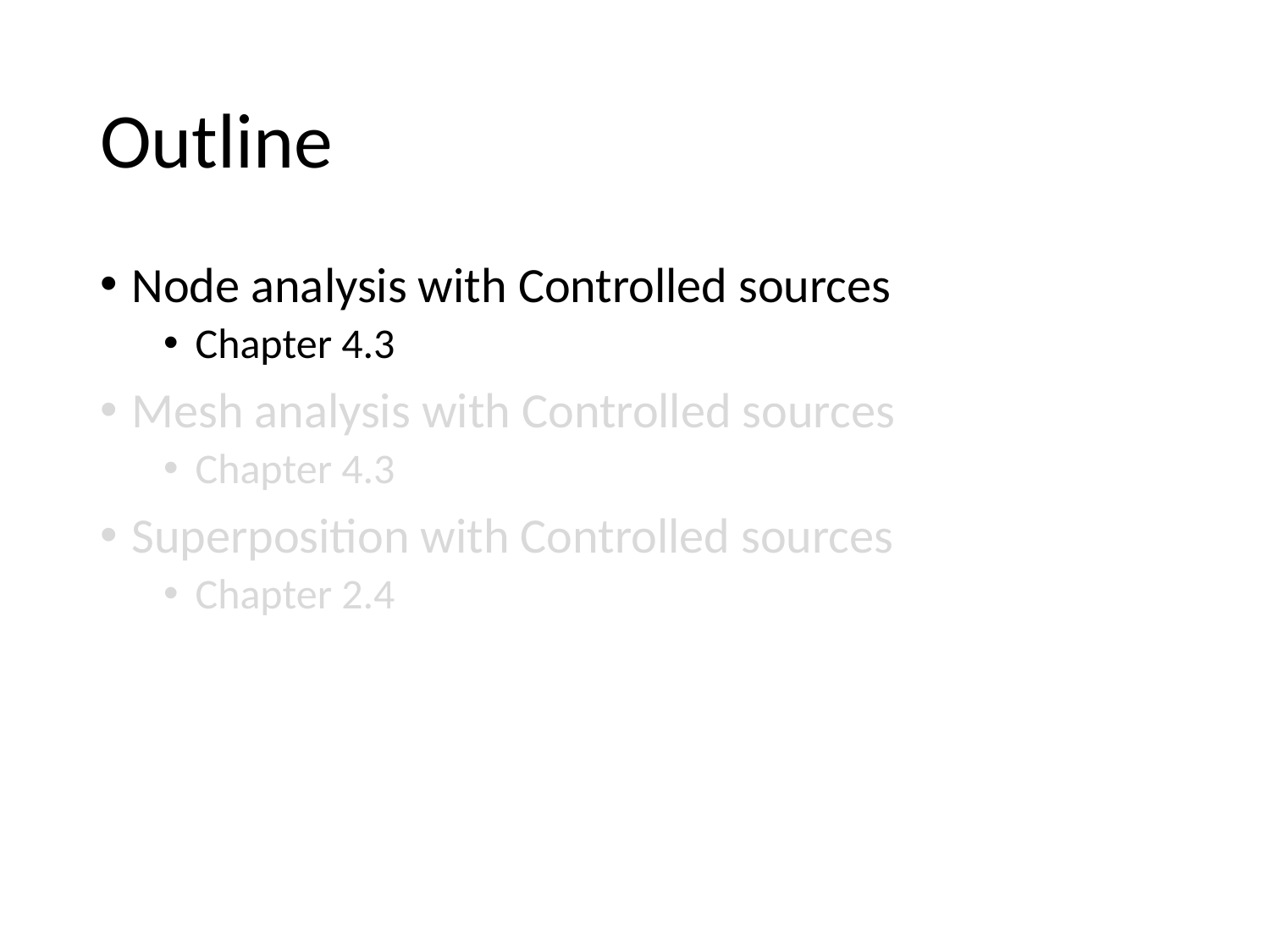

# Outline
Node analysis with Controlled sources
Chapter 4.3
Mesh analysis with Controlled sources
Chapter 4.3
Superposition with Controlled sources
Chapter 2.4